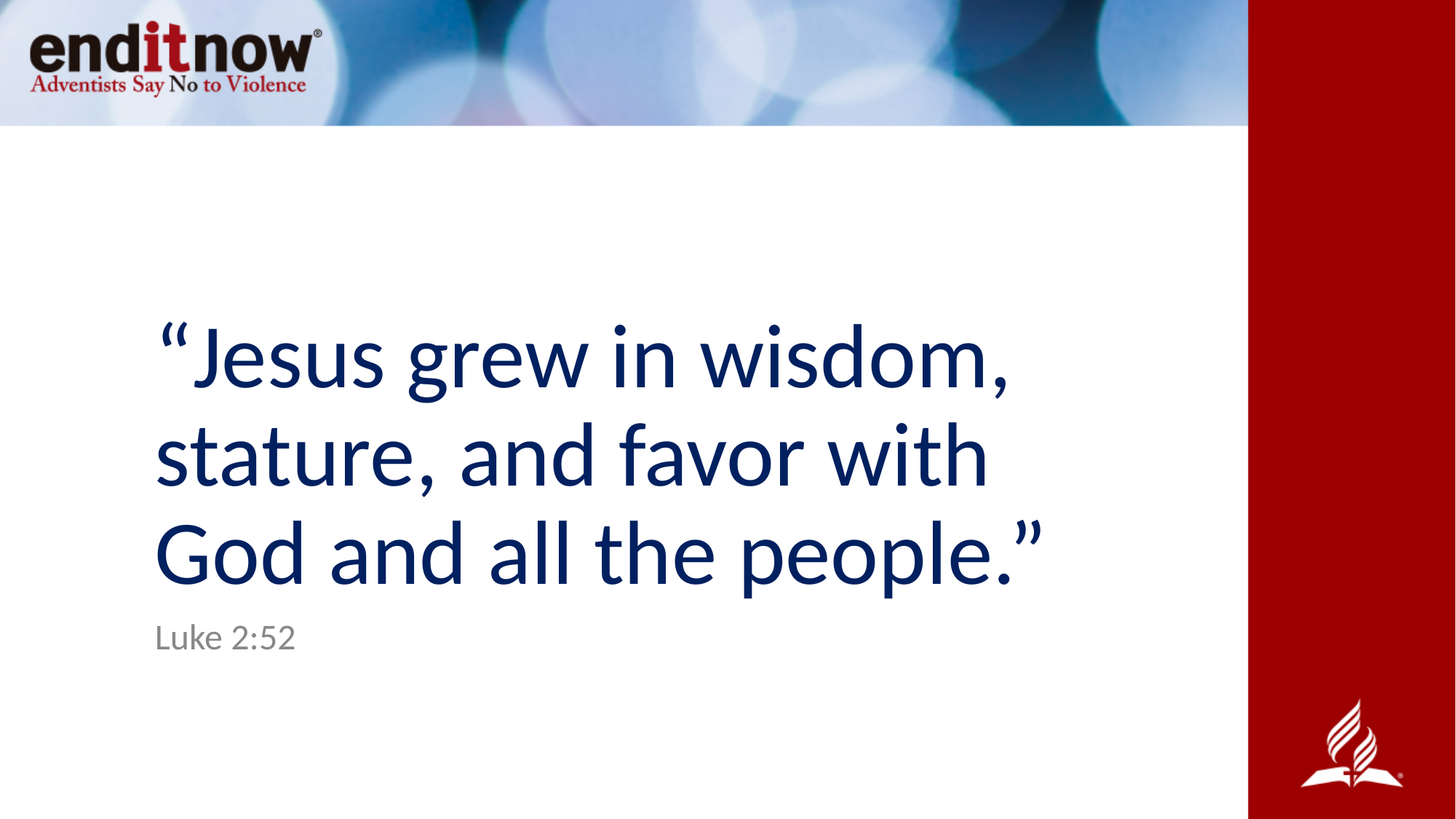

# “Jesus grew in wisdom, stature, and favor with God and all the people.”
Luke 2:52